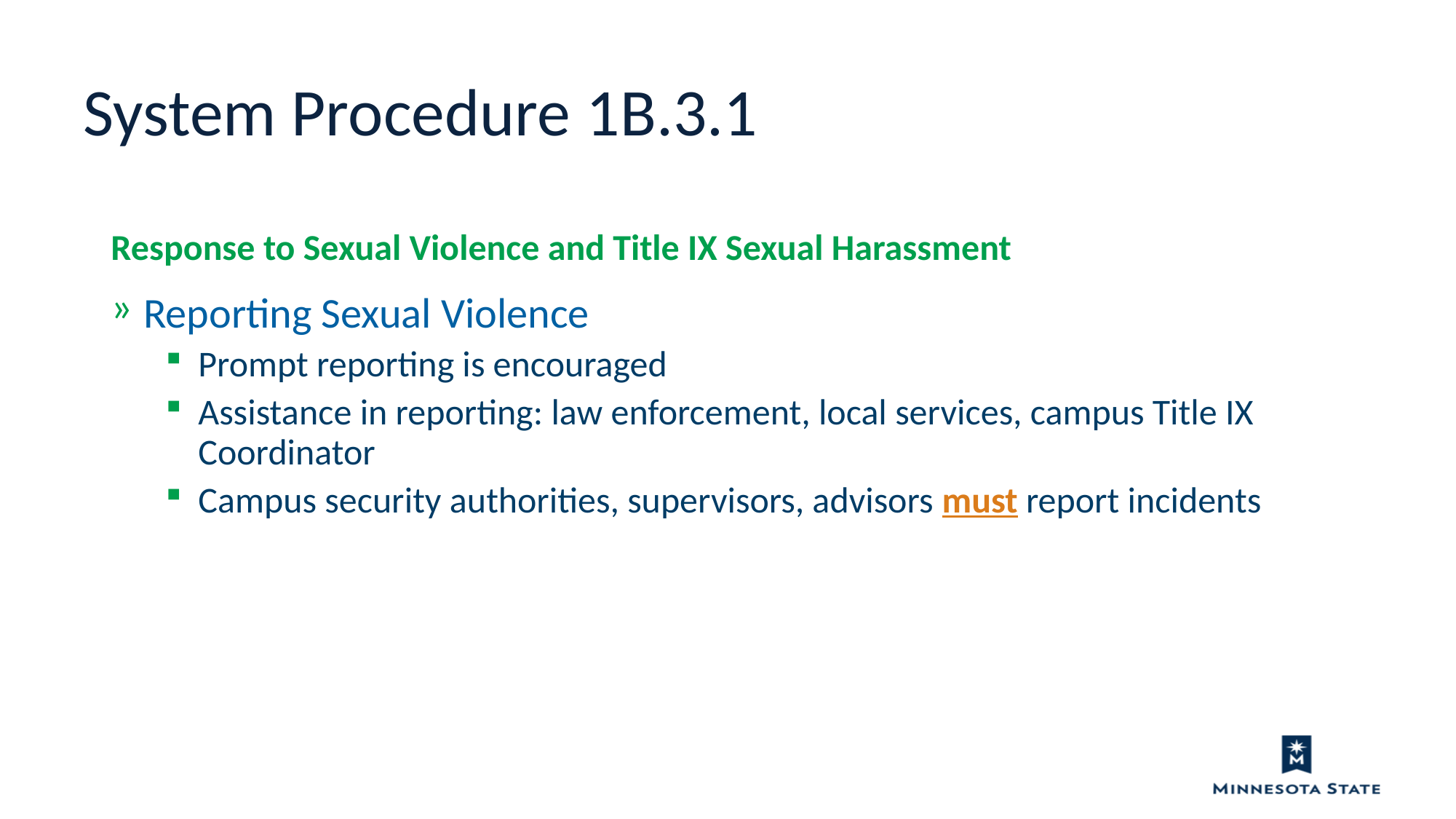

System Procedure 1B.3.1
Response to Sexual Violence and Title IX Sexual Harassment
Reporting Sexual Violence
Prompt reporting is encouraged
Assistance in reporting: law enforcement, local services, campus Title IX Coordinator
Campus security authorities, supervisors, advisors must report incidents